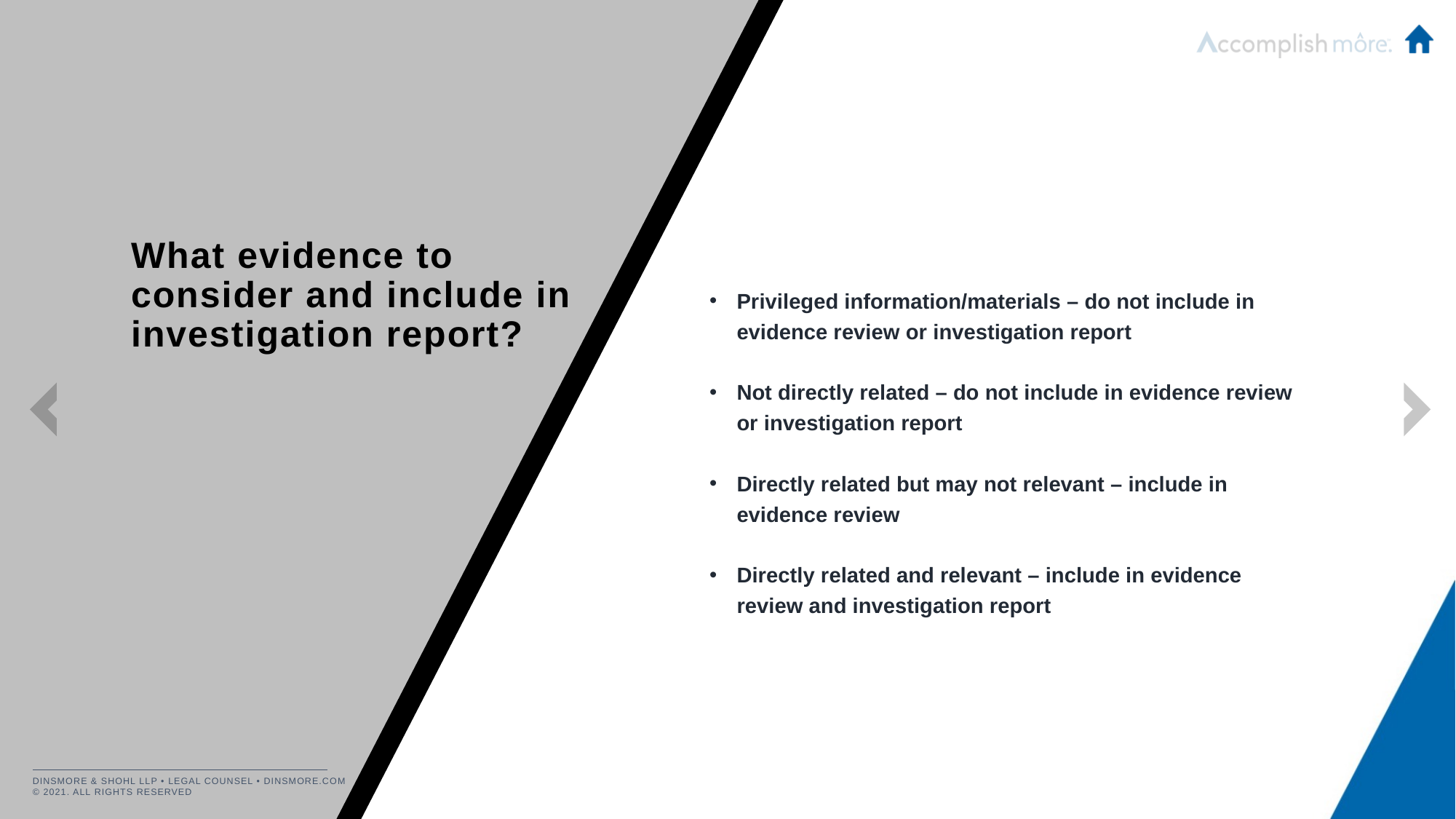

Privileged information/materials – do not include in evidence review or investigation report
Not directly related – do not include in evidence review or investigation report
Directly related but may not relevant – include in evidence review
Directly related and relevant – include in evidence review and investigation report

# What evidence to consider and include in investigation report?